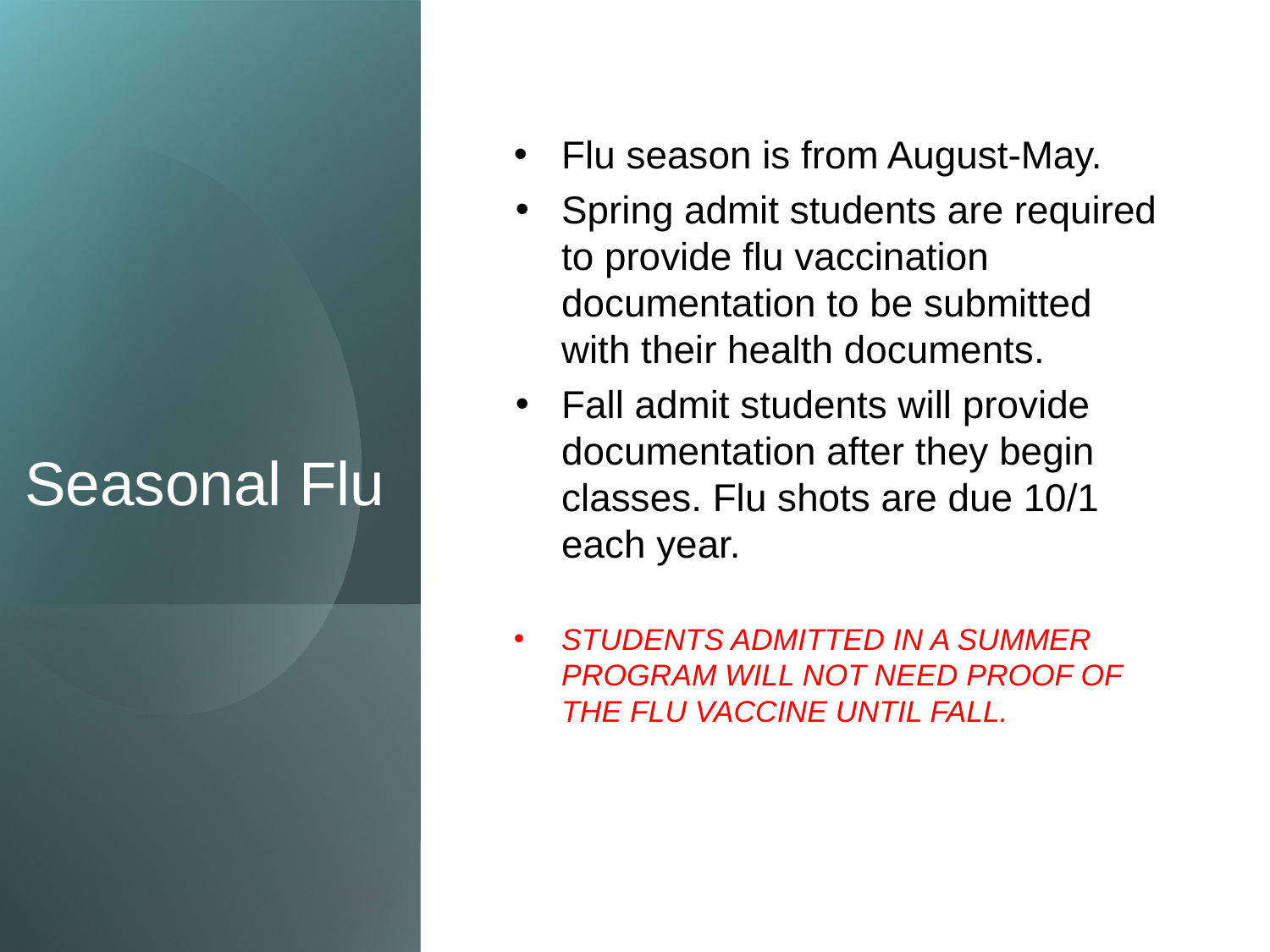

# Seasonal Flu
Flu season is from August-May.
Spring admit students are required to provide flu vaccination documentation to be submitted with their health documents.
Fall admit students will provide documentation after they begin classes. Flu shots are due 10/1 each year.

STUDENTS ADMITTED IN A SUMMER PROGRAM WILL NOT NEED PROOF OF THE FLU VACCINE UNTIL FALL.